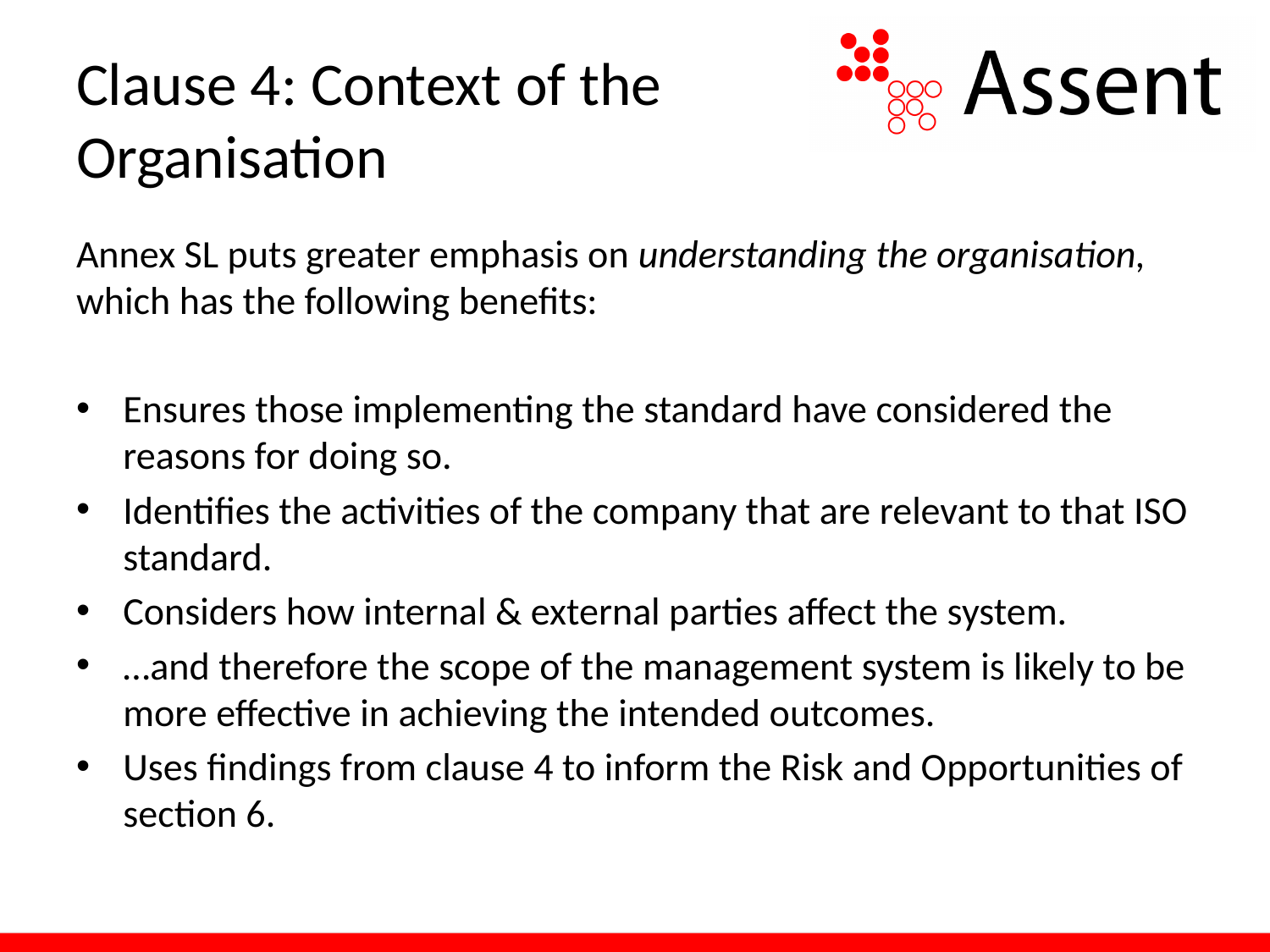

# Clause 4: Context of the Organisation
Annex SL puts greater emphasis on understanding the organisation, which has the following benefits:

Ensures those implementing the standard have considered the reasons for doing so.
Identifies the activities of the company that are relevant to that ISO standard.
Considers how internal & external parties affect the system.
…and therefore the scope of the management system is likely to be more effective in achieving the intended outcomes.
Uses findings from clause 4 to inform the Risk and Opportunities of section 6.